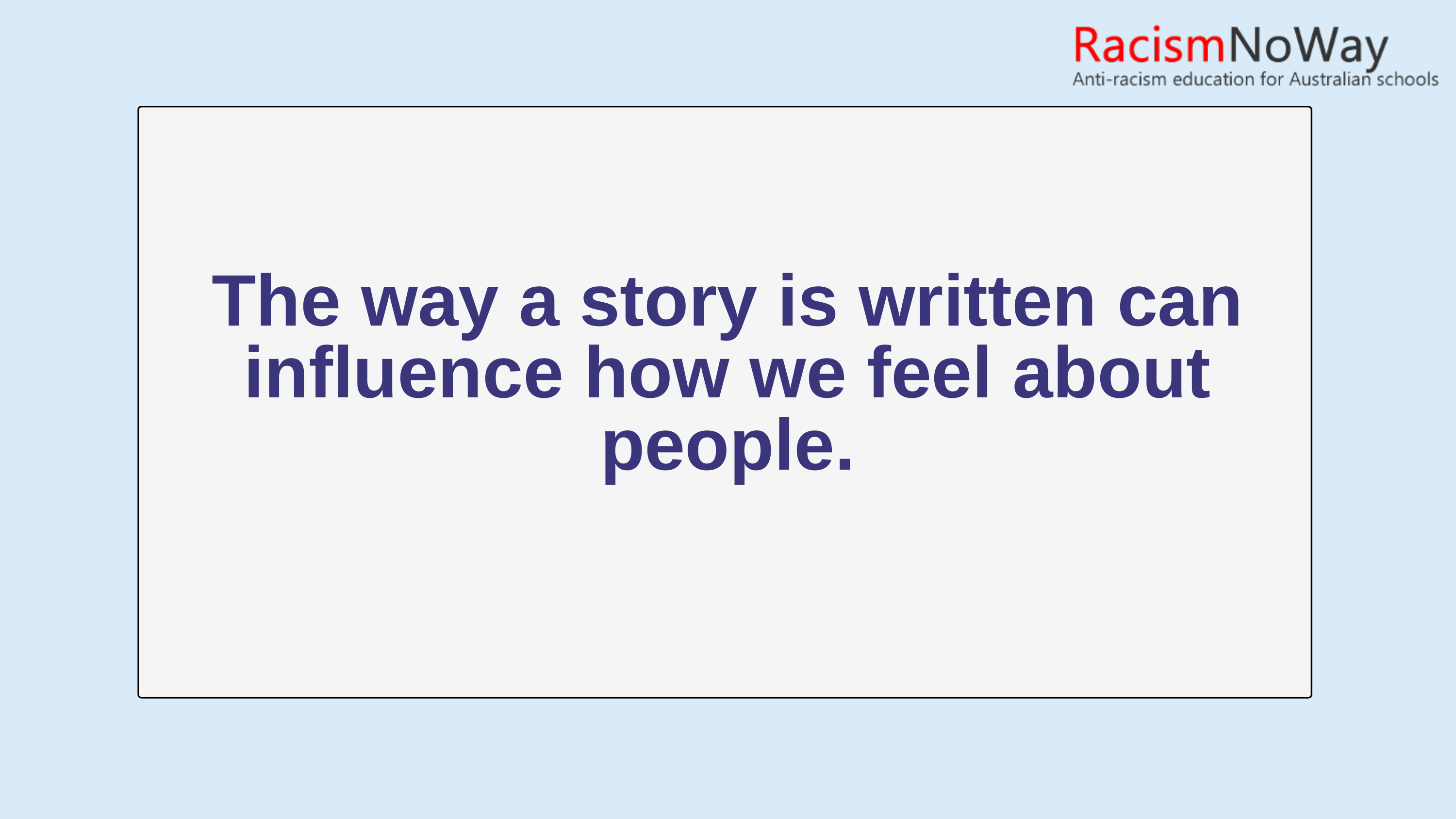

The way a story is written can influence how we feel about people.